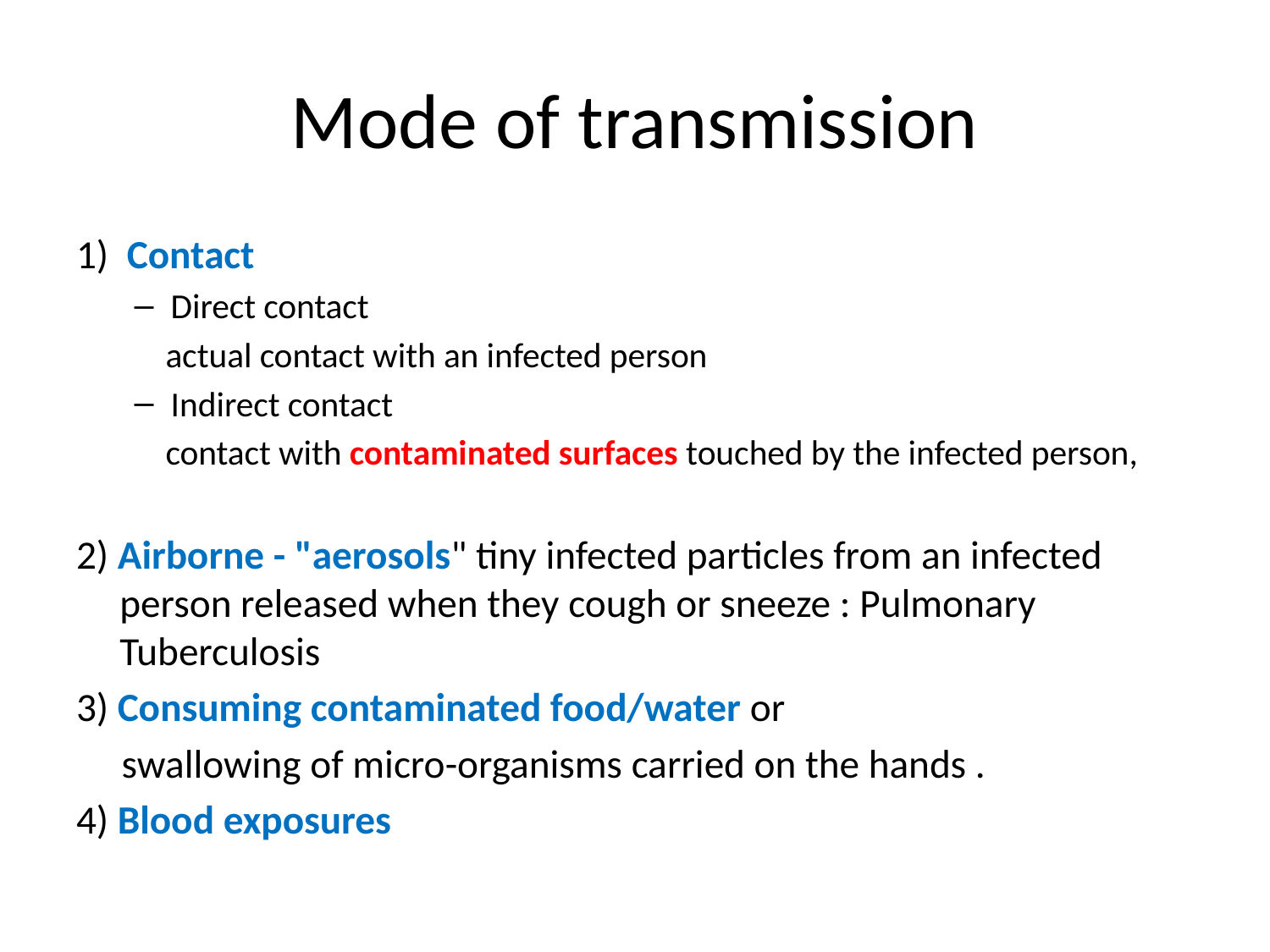

# Mode of transmission
1)  Contact
Direct contact
    actual contact with an infected person
Indirect contact
    contact with contaminated surfaces touched by the infected person,

2) Airborne - "aerosols" tiny infected particles from an infected person released when they cough or sneeze : Pulmonary Tuberculosis
3) Consuming contaminated food/water or
     swallowing of micro-organisms carried on the hands .
4) Blood exposures